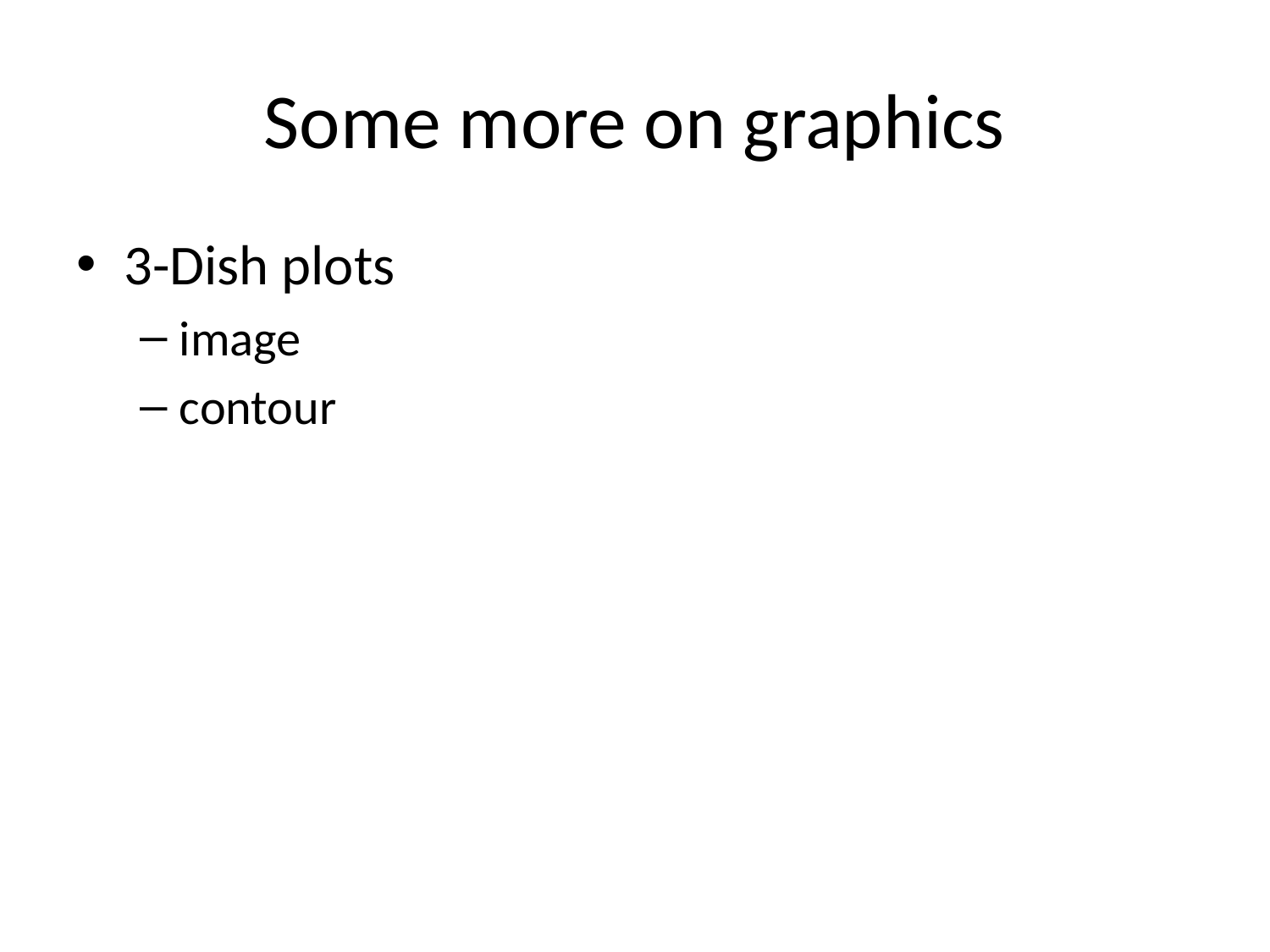

# Some more on graphics
3-Dish plots
image
contour